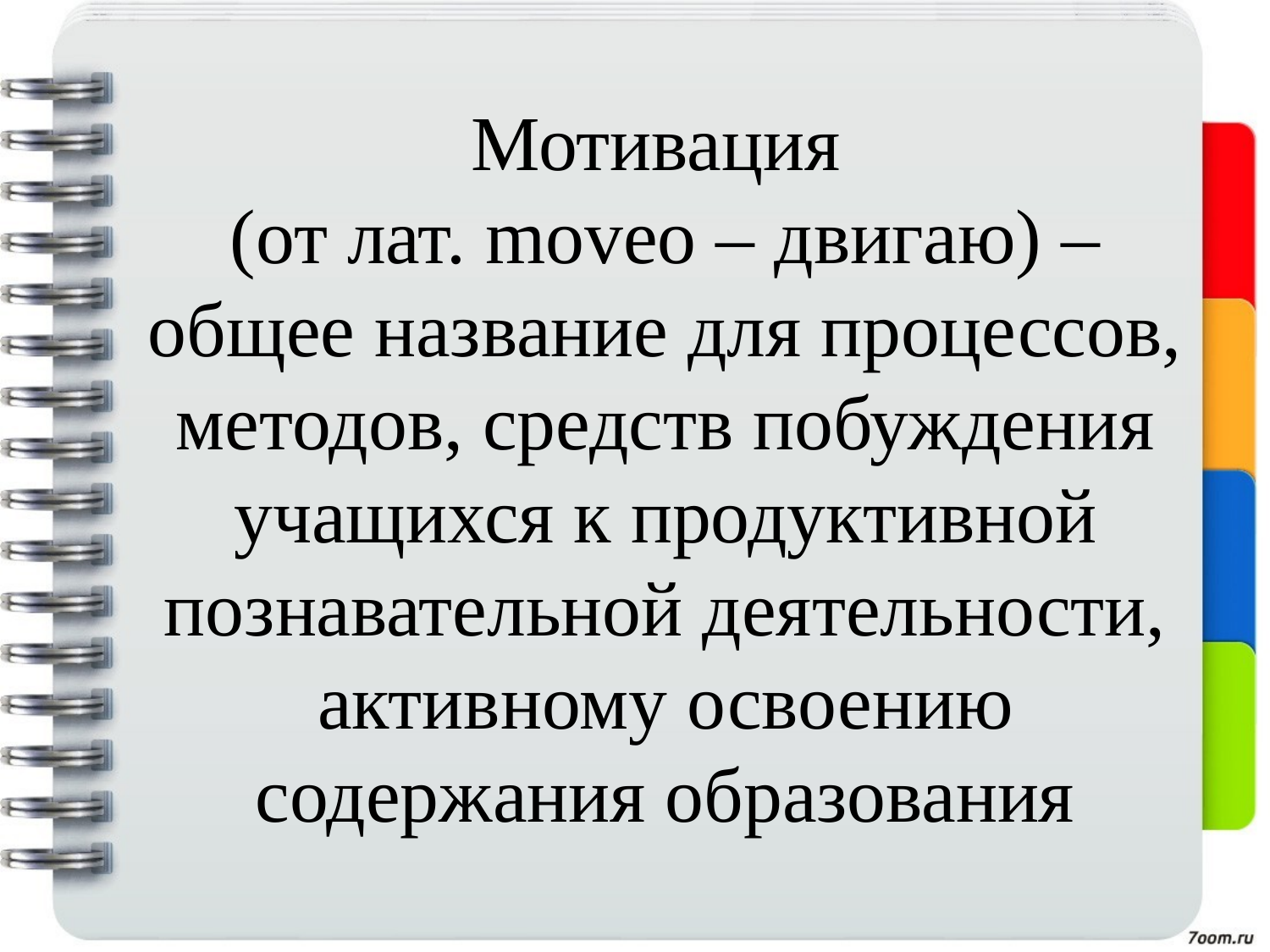

# Мотивация (от лат. moveo – двигаю) – общее название для процессов, методов, средств побуждения учащихся к продуктивной познавательной деятельности, активному освоению содержания образования